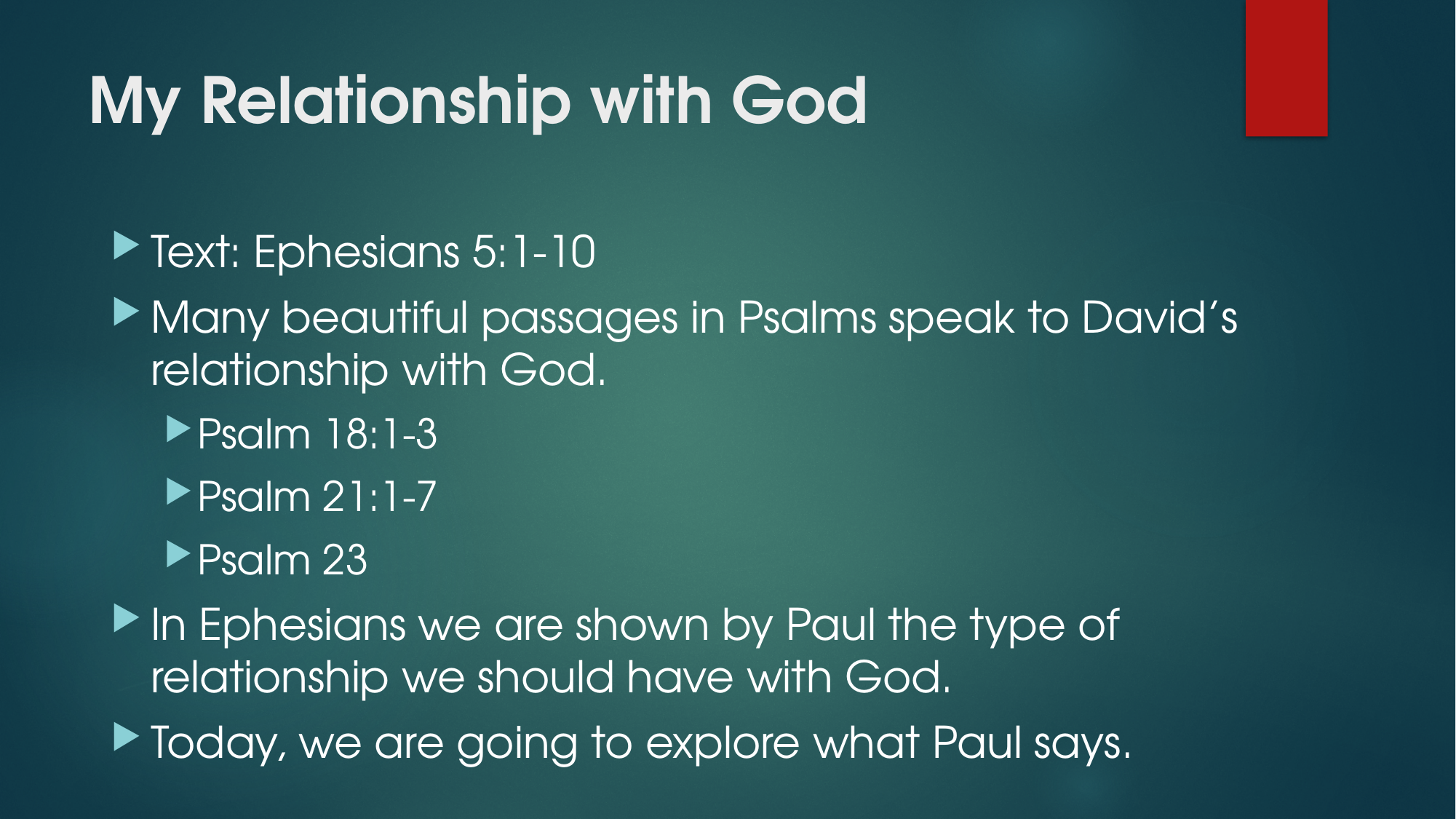

# My Relationship with God
Text: Ephesians 5:1-10
Many beautiful passages in Psalms speak to David’s relationship with God.
Psalm 18:1-3
Psalm 21:1-7
Psalm 23
In Ephesians we are shown by Paul the type of relationship we should have with God.
Today, we are going to explore what Paul says.